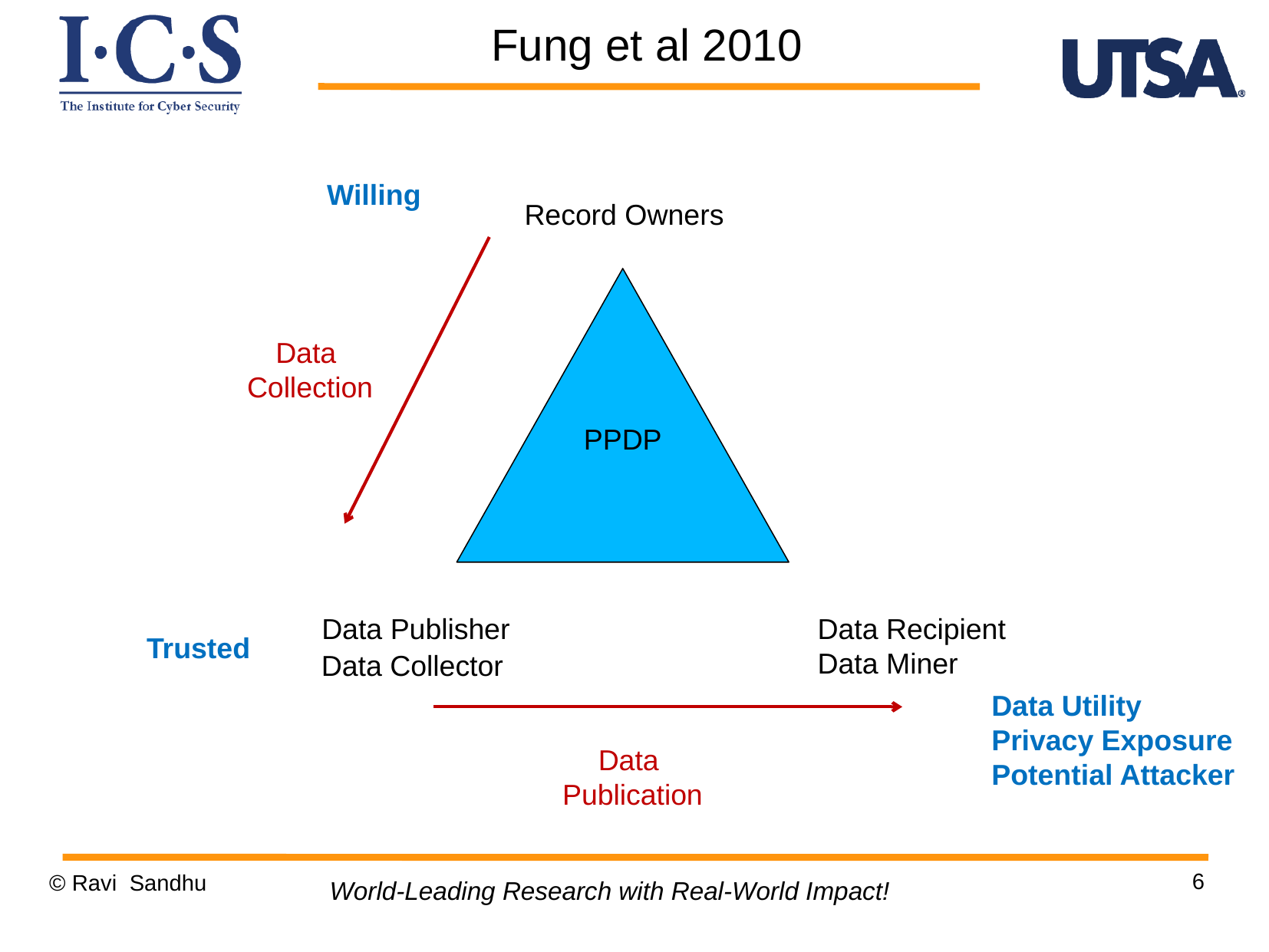

Fung et al 2010
Willing
Record Owners
PPDP
Data
Collection
Data Publisher
Data Recipient
Data Miner
Trusted
Data Collector
Data Utility
Privacy Exposure
Potential Attacker
Data
Publication
6
© Ravi  Sandhu
World-Leading Research with Real-World Impact!